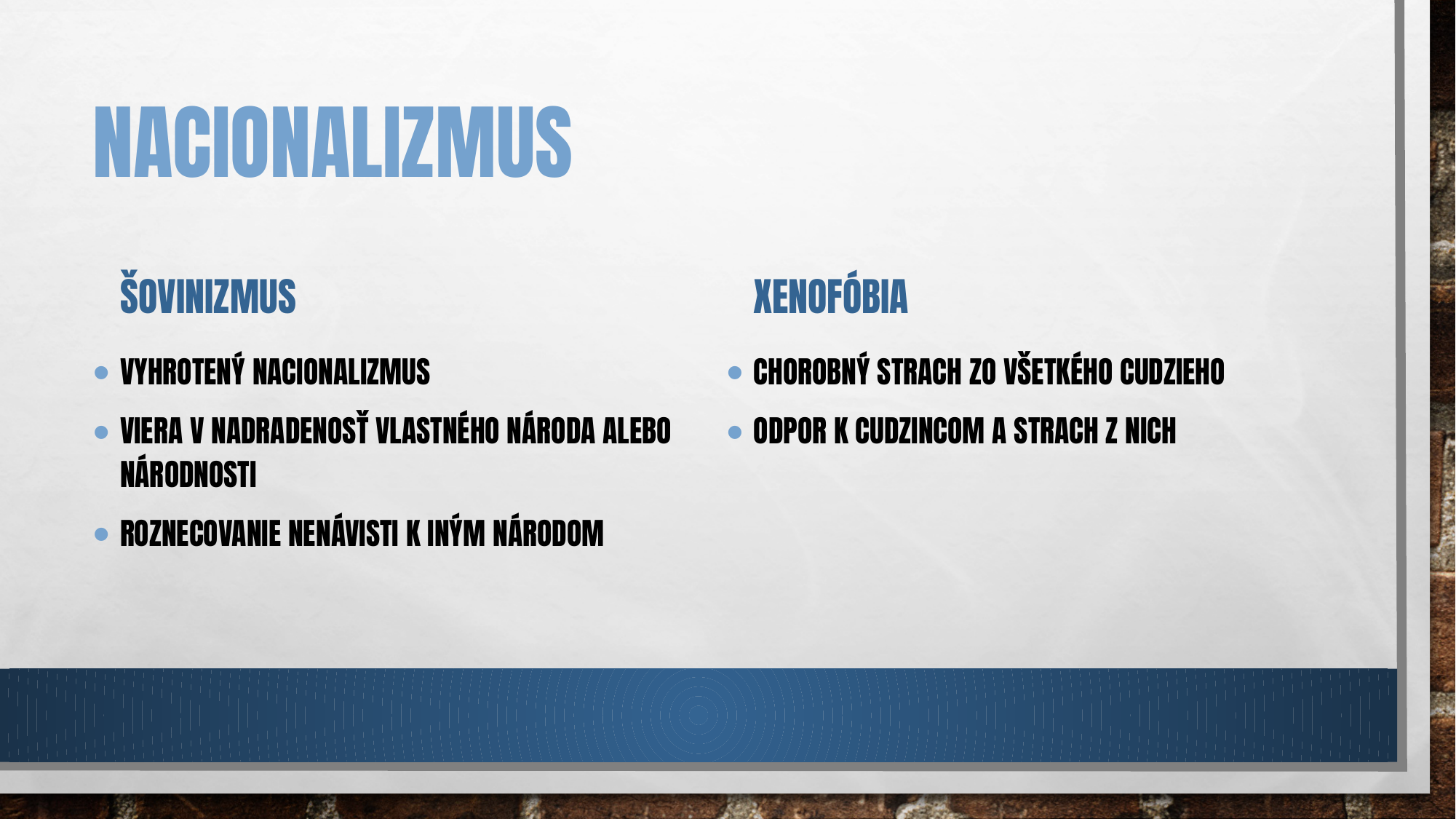

# Nacionalizmus
šovinizmus
Xenofóbia
Vyhrotený nacionalizmus
Viera v nadradenosť vlastného národa alebo národnosti
roznecovanie nenávisti k iným národom
Chorobný strach zo všetkého cudzieho
Odpor k cudzincom a strach z nich